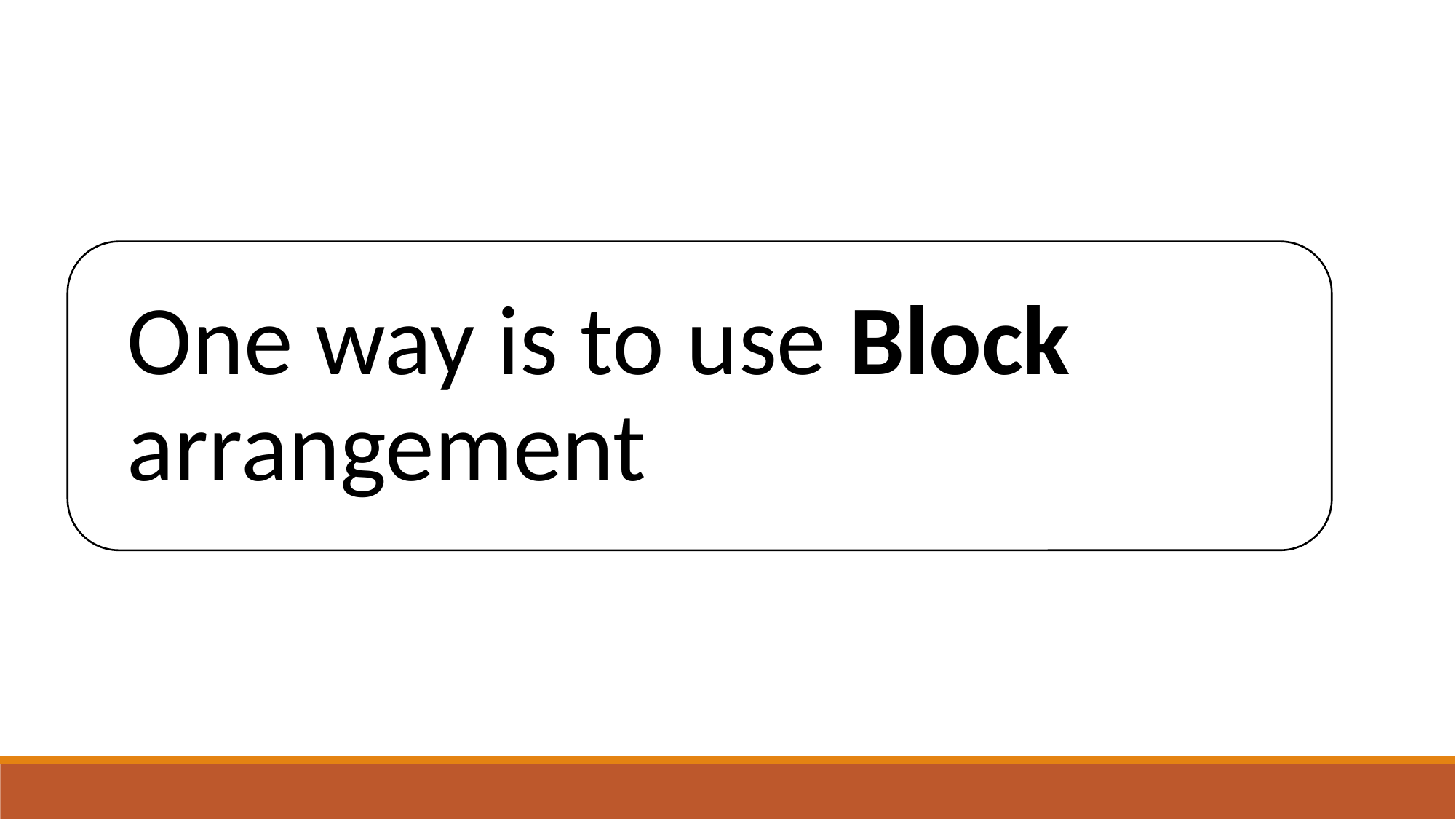

One way is to use Block arrangement